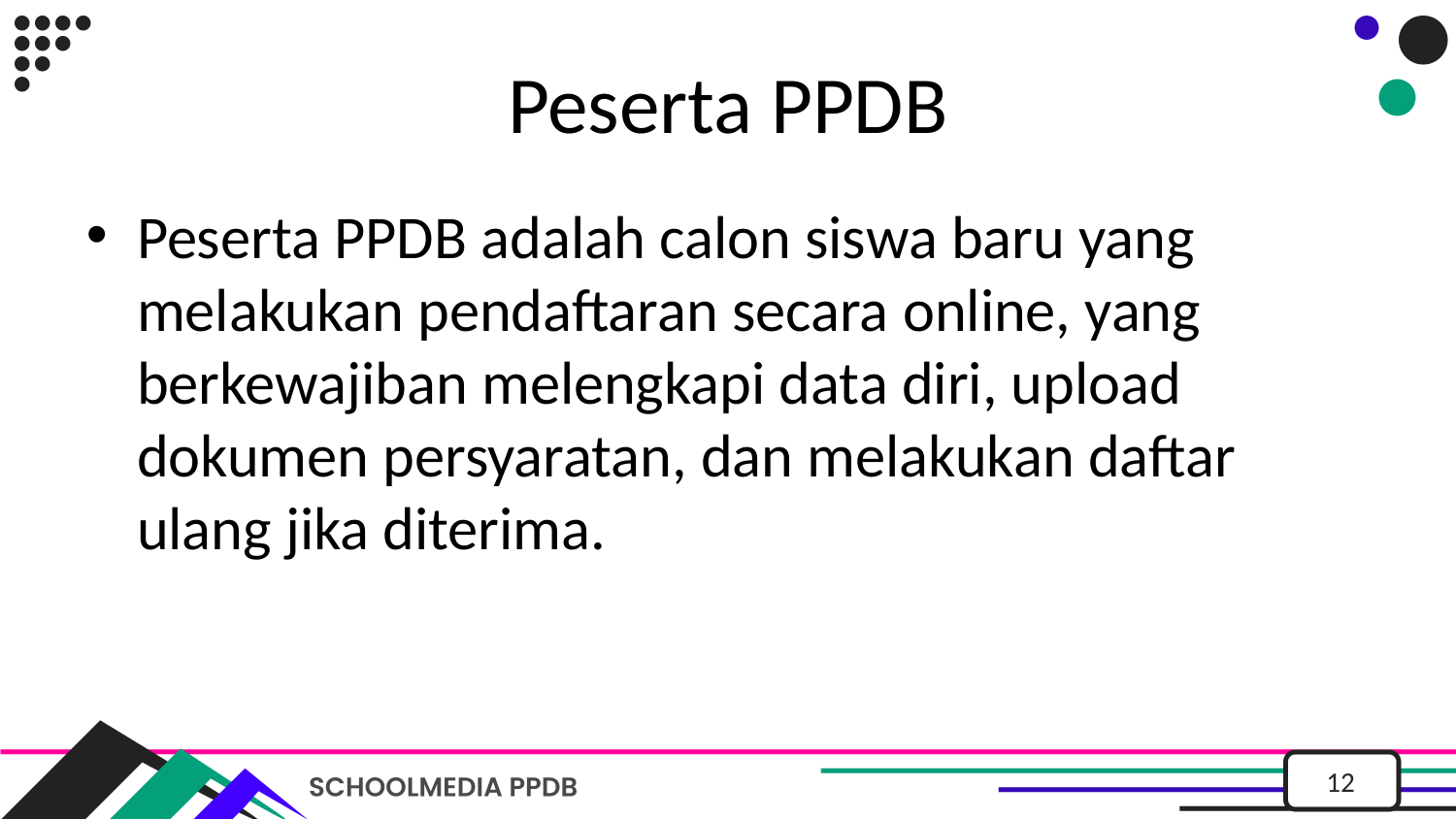

# Peserta PPDB
Peserta PPDB adalah calon siswa baru yang melakukan pendaftaran secara online, yang berkewajiban melengkapi data diri, upload dokumen persyaratan, dan melakukan daftar ulang jika diterima.
12